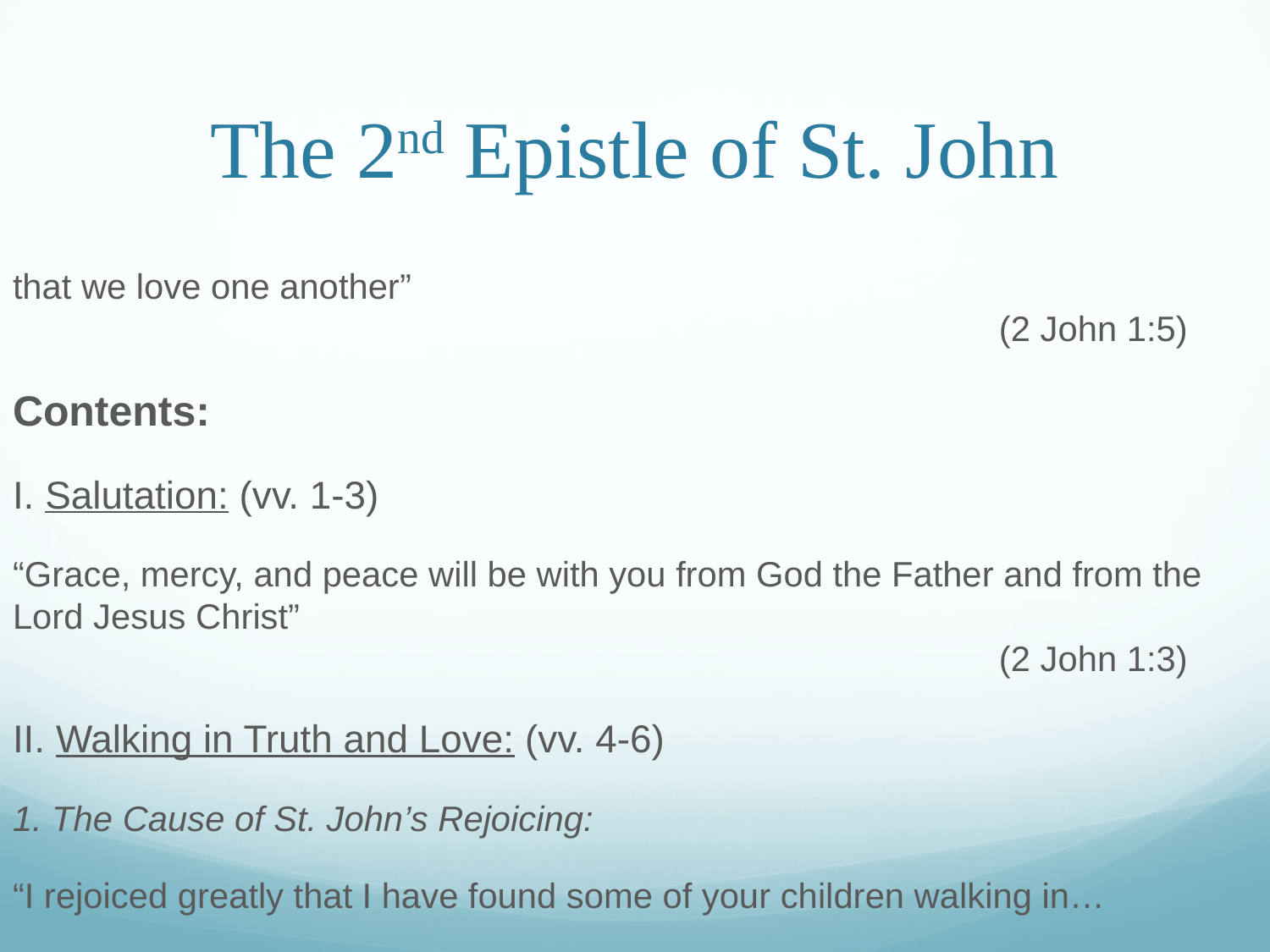

# The 2nd Epistle of St. John
that we love one another”													          (2 John 1:5)
Contents:
I. Salutation: (vv. 1-3)
“Grace, mercy, and peace will be with you from God the Father and from the Lord Jesus Christ”														          (2 John 1:3)
II. Walking in Truth and Love: (vv. 4-6)
1. The Cause of St. John’s Rejoicing:
“I rejoiced greatly that I have found some of your children walking in…